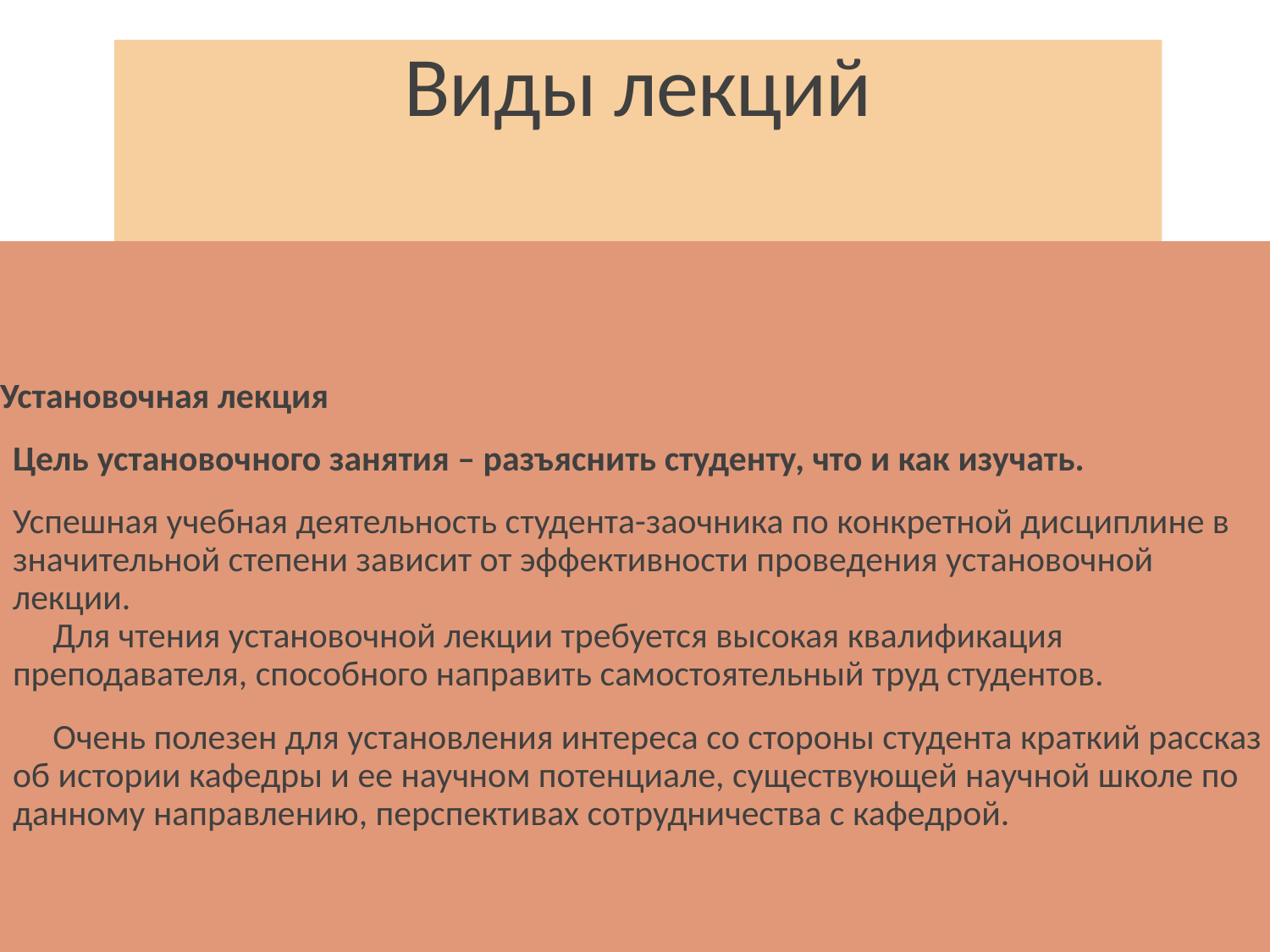

# Виды лекций

Установочная лекция
Цель установочного занятия – разъяснить студенту, что и как изучать.
Успешная учебная деятельность студента-заочника по конкретной дисциплине в значительной степени зависит от эффективности проведения установочной лекции.
     Для чтения установочной лекции требуется высокая квалификация преподавателя, способного направить самостоятельный труд студентов.
     Очень полезен для установления интереса со стороны студента краткий рассказ об истории кафедры и ее научном потенциале, существующей научной школе по данному направлению, перспективах сотрудничества с кафедрой.